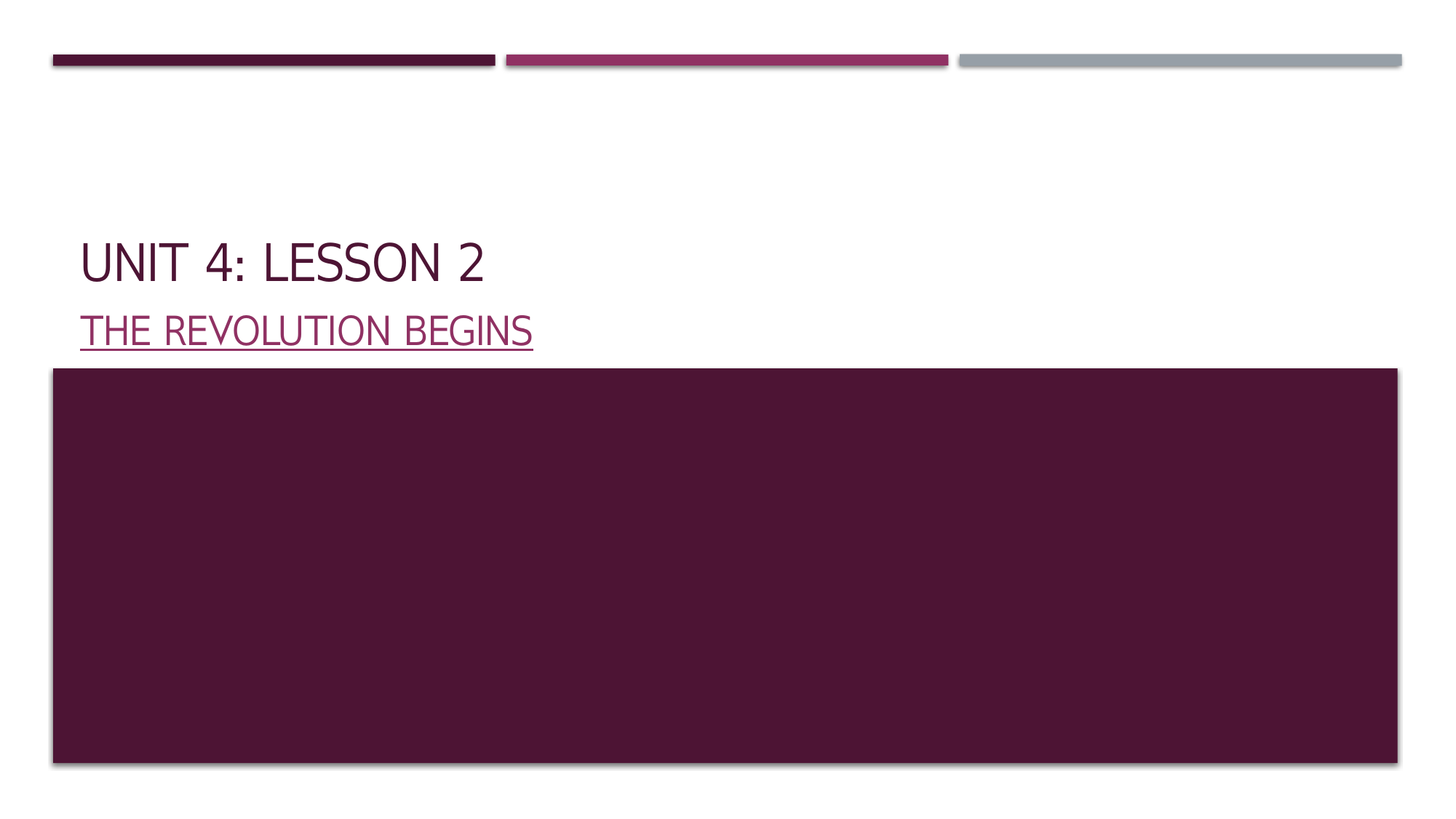

# Unit 4: Lesson 2
The Revolution begins